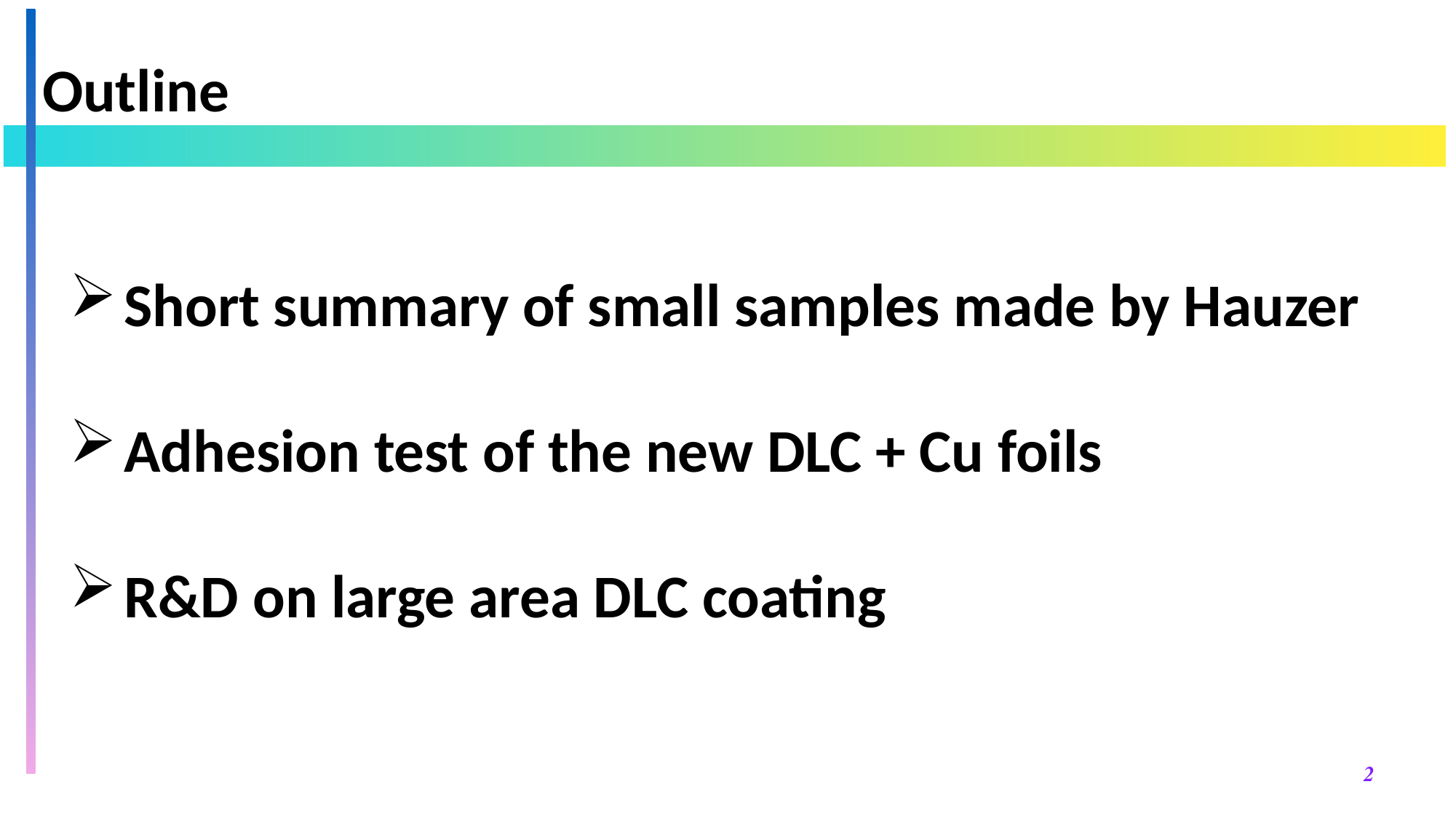

Outline
Short summary of small samples made by Hauzer

Adhesion test of the new DLC + Cu foils

R&D on large area DLC coating